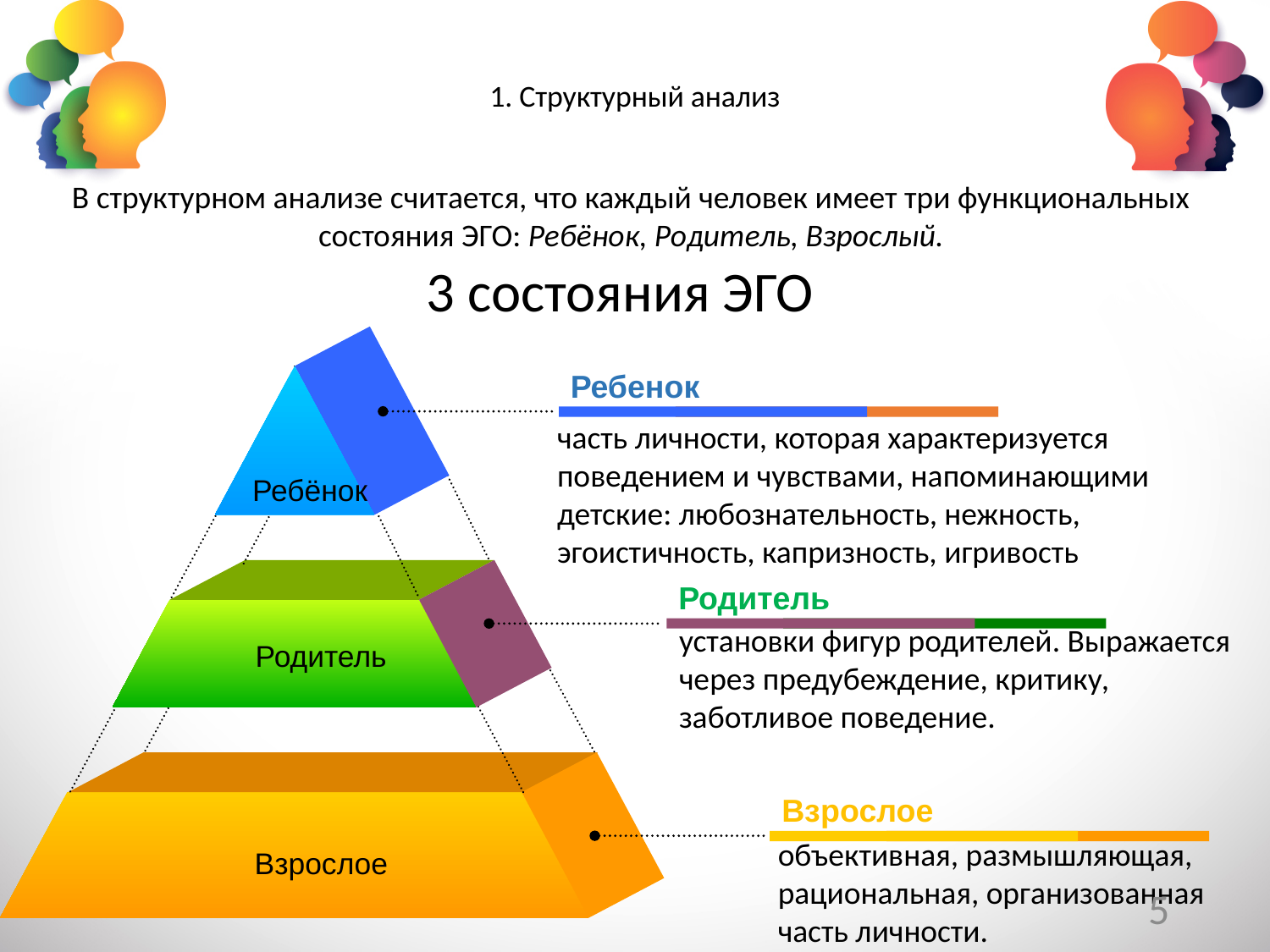

# 1. Структурный анализ
В структурном анализе считается, что каждый человек имеет три функциональных состояния ЭГО: Ребёнок, Родитель, Взрослый.
3 состояния ЭГО

Ребенок
часть личности, которая характеризуется поведением и чувствами, напоминающими детские: любознательность, нежность, эгоистичность, капризность, игривость

Ребёнок

Родитель

Родитель

Взрослое

Взрослое
установки фигур родителей. Выражается через предубеждение, критику, заботливое поведение.
объективная, размышляющая, рациональная, организованная часть личности.
5